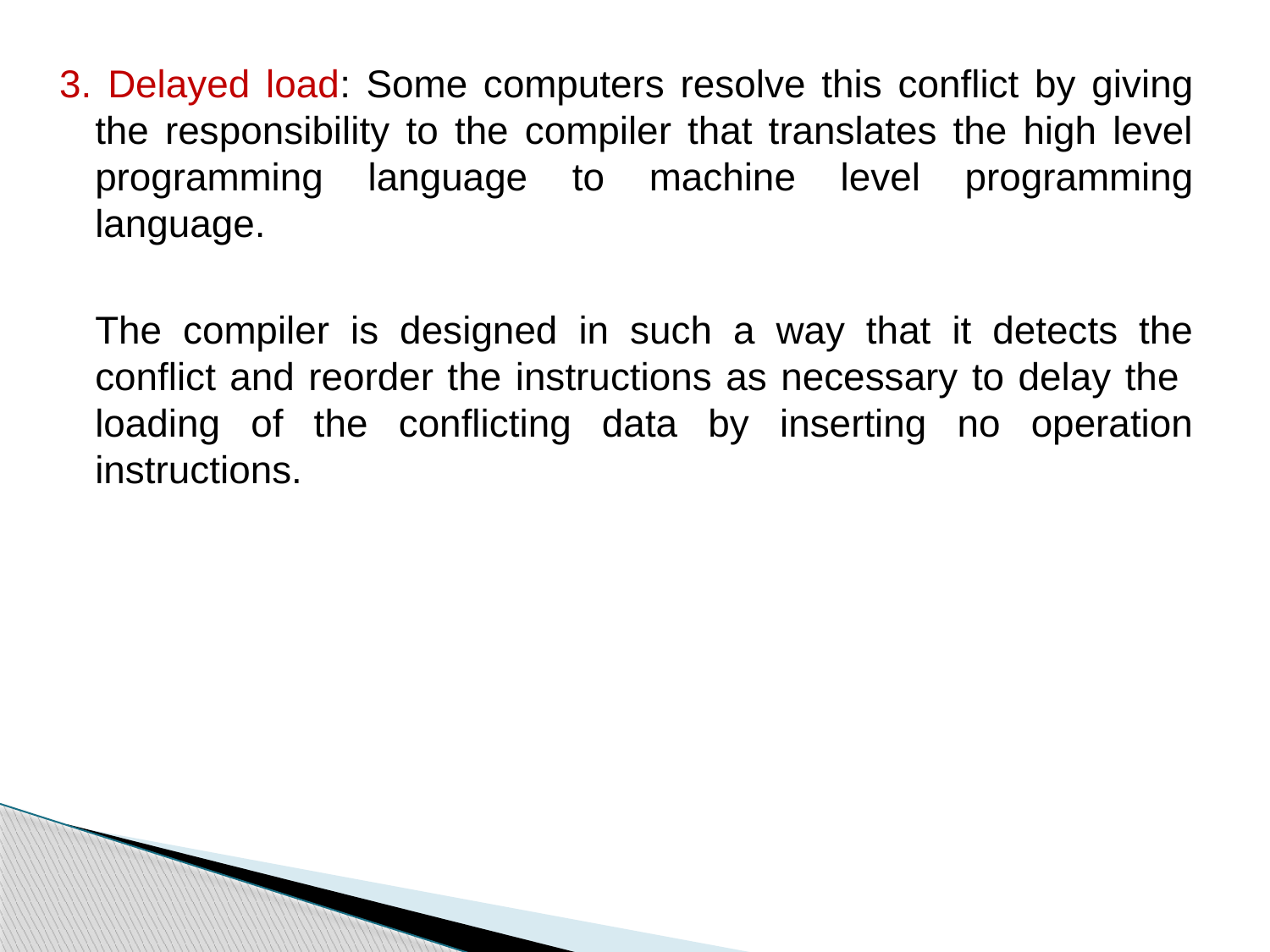

3. Delayed load: Some computers resolve this conflict by giving the responsibility to the compiler that translates the high level programming language to machine level programming language.

	The compiler is designed in such a way that it detects the conflict and reorder the instructions as necessary to delay the  loading of the conflicting data by inserting no operation instructions.